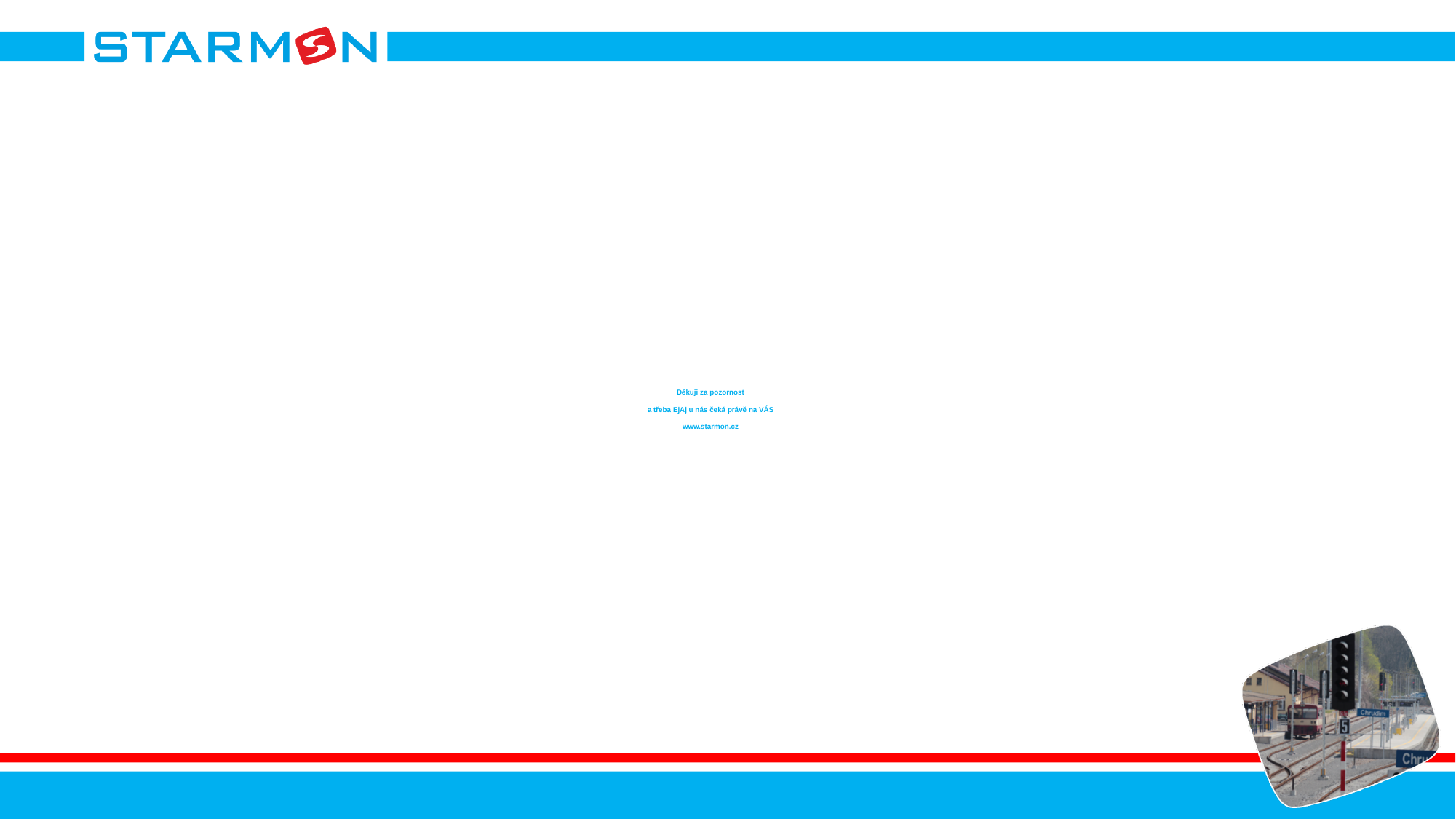

# Děkuji za pozornost a třeba EjAj u nás čeká právě na VÁS www.starmon.cz